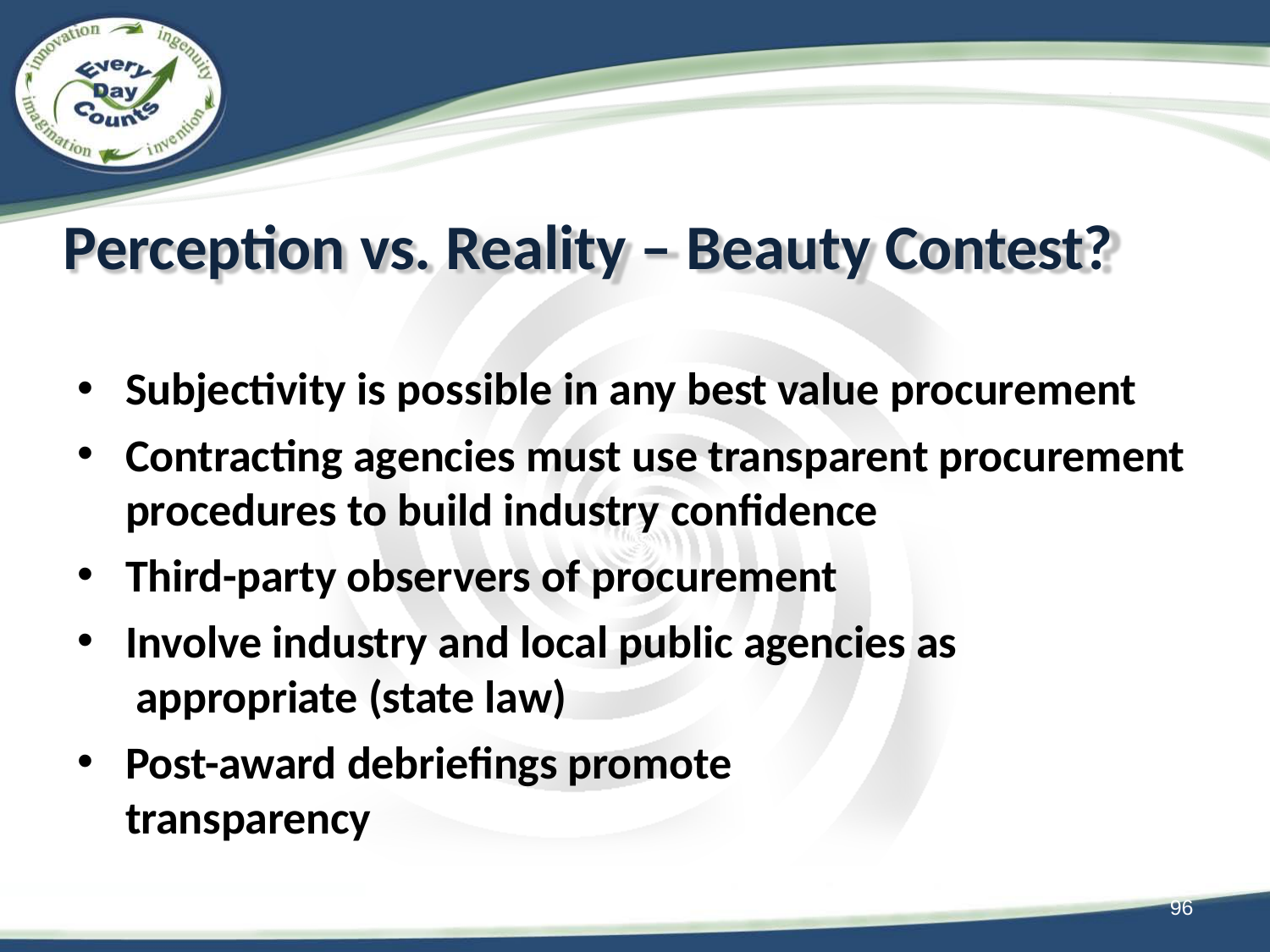

# Perception vs. Reality – Beauty Contest?

Subjectivity is possible in any best value procurement
Contracting agencies must use transparent procurement  procedures to build industry confidence
Third-party observers of procurement
Involve industry and local public agencies as  appropriate (state law)
Post-award debriefings promote transparency
96